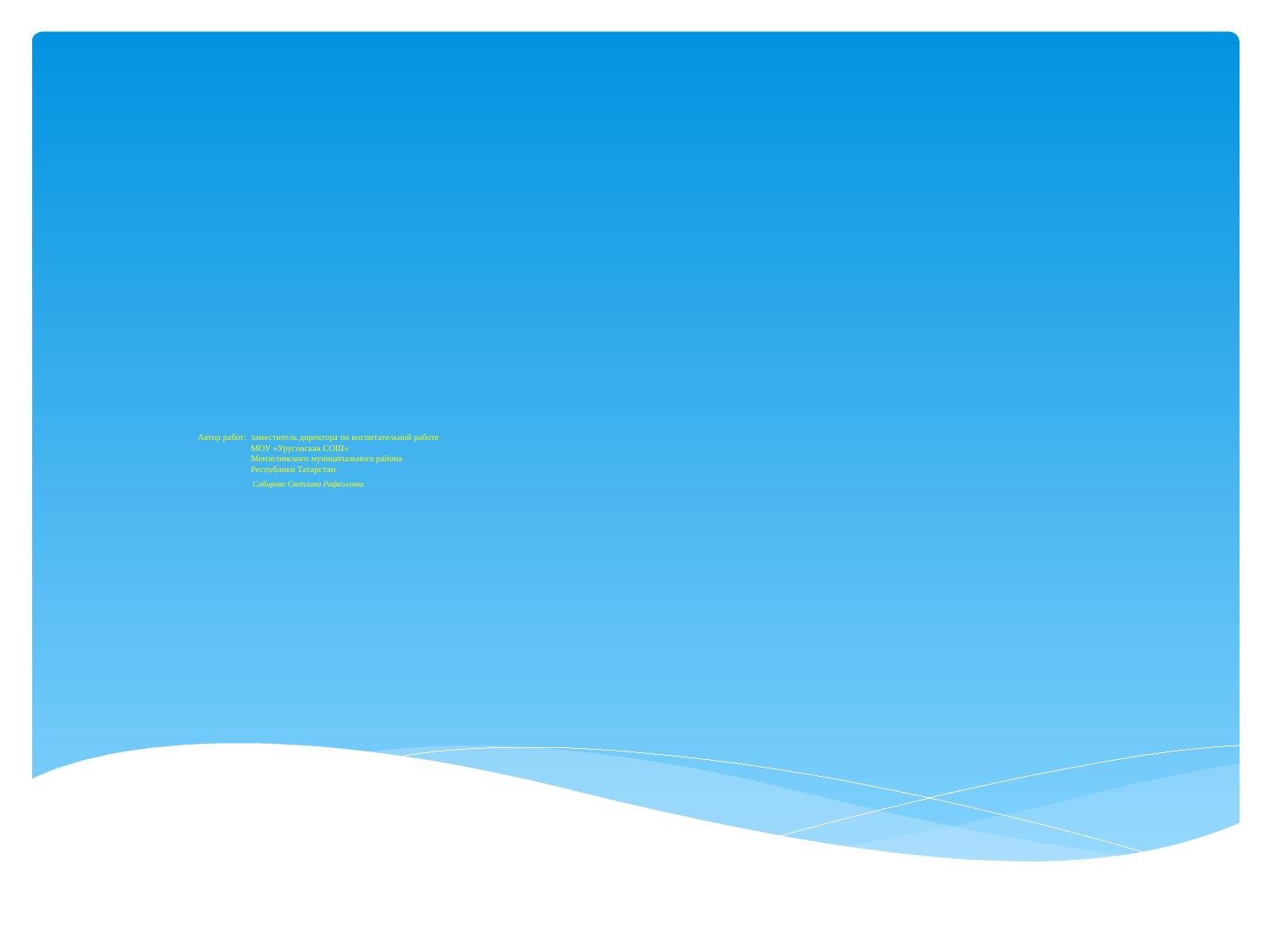

# Автор работ:  заместитель директора по воспитательной работе МОУ «Урусовская СОШ» Мензелинского муниципального района Республики Татарстан Сабирова Светлана Рафаэлевна